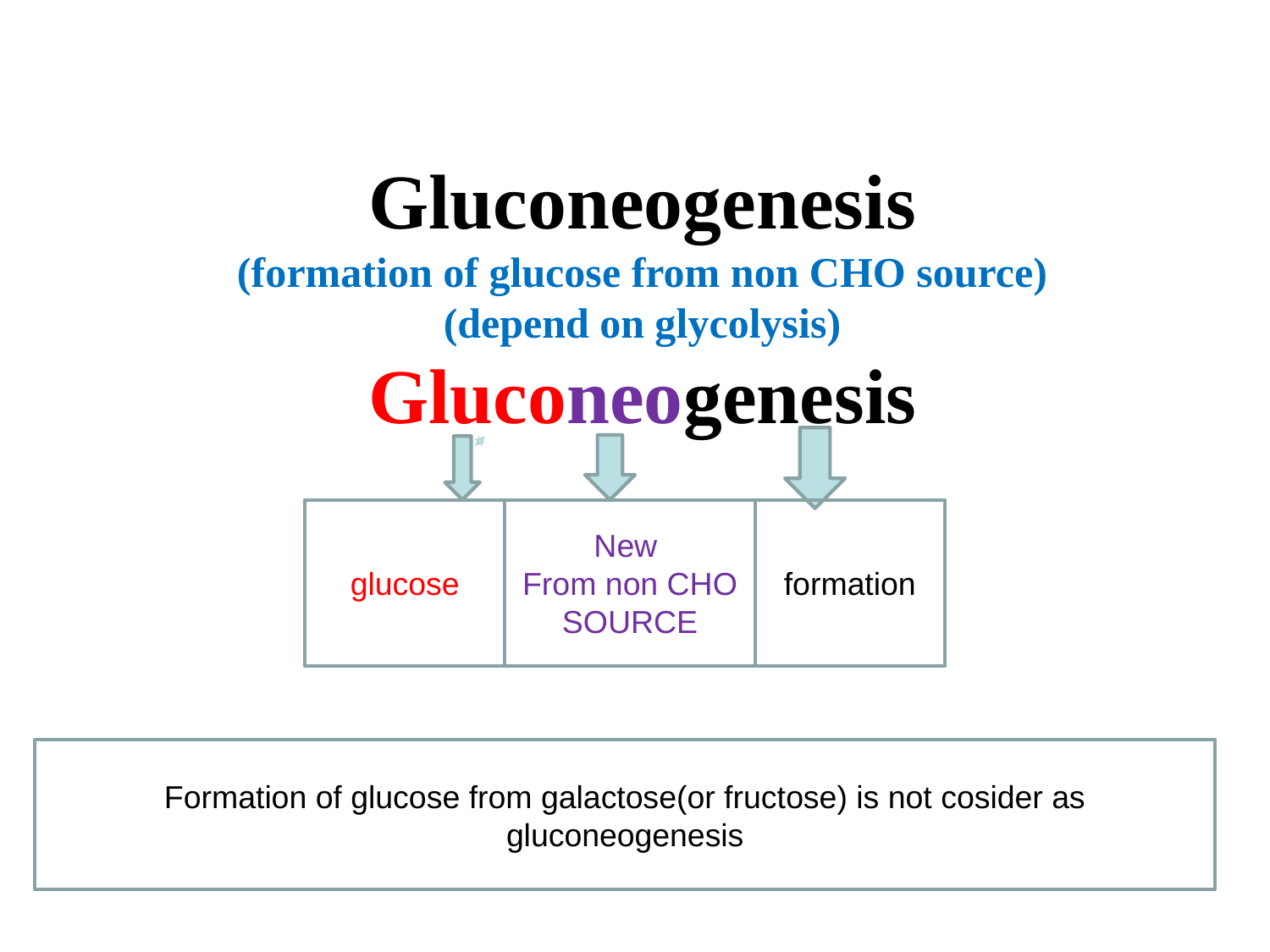

Gluconeogenesis
(formation of glucose from non CHO source)
(depend on glycolysis)
Gluconeogenesis

glucose
New
From non CHO SOURCE
formation
Formation of glucose from galactose(or fructose) is not cosider as gluconeogenesis